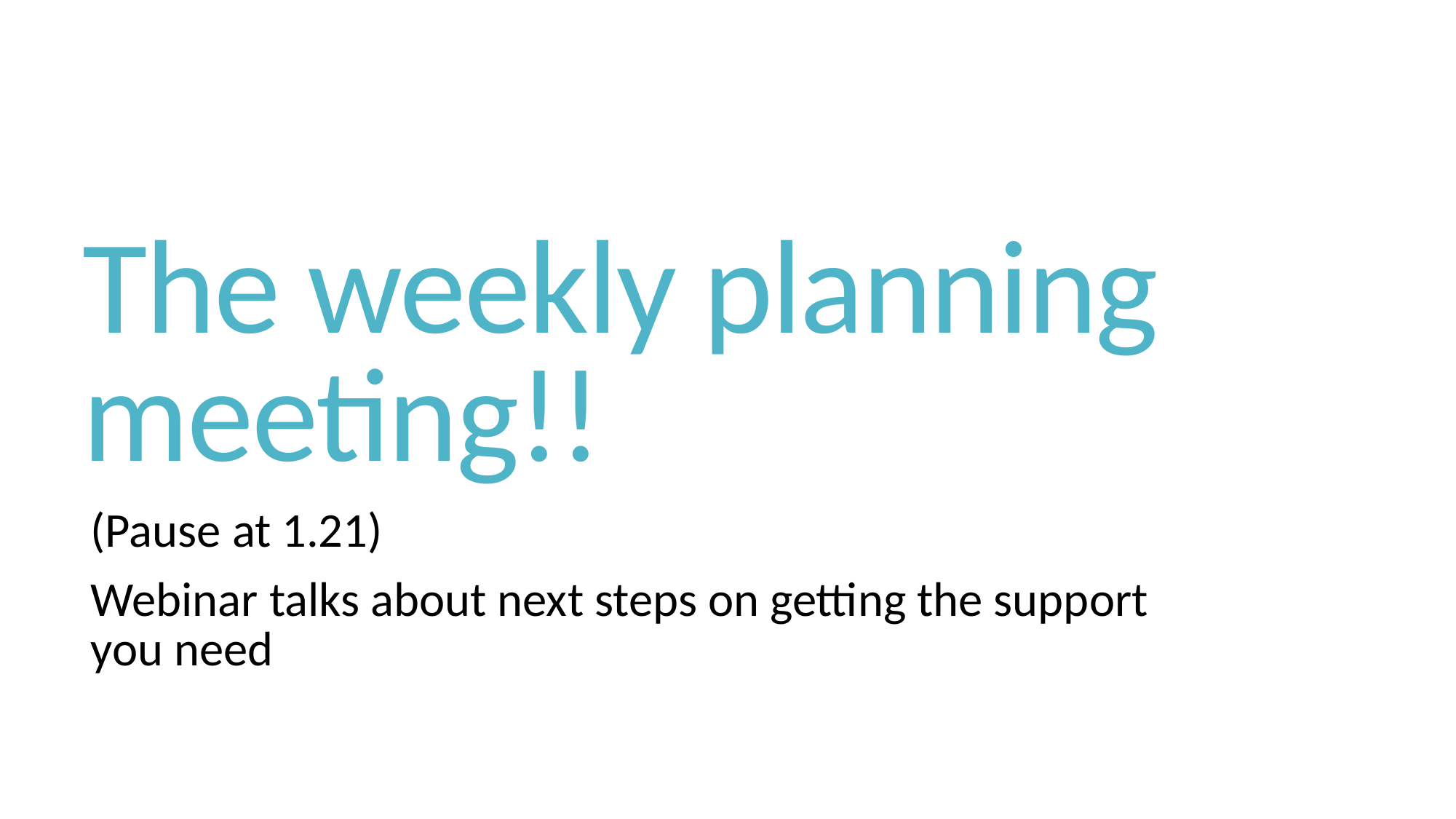

# The weekly planning meeting!!
(Pause at 1.21)
Webinar talks about next steps on getting the support you need